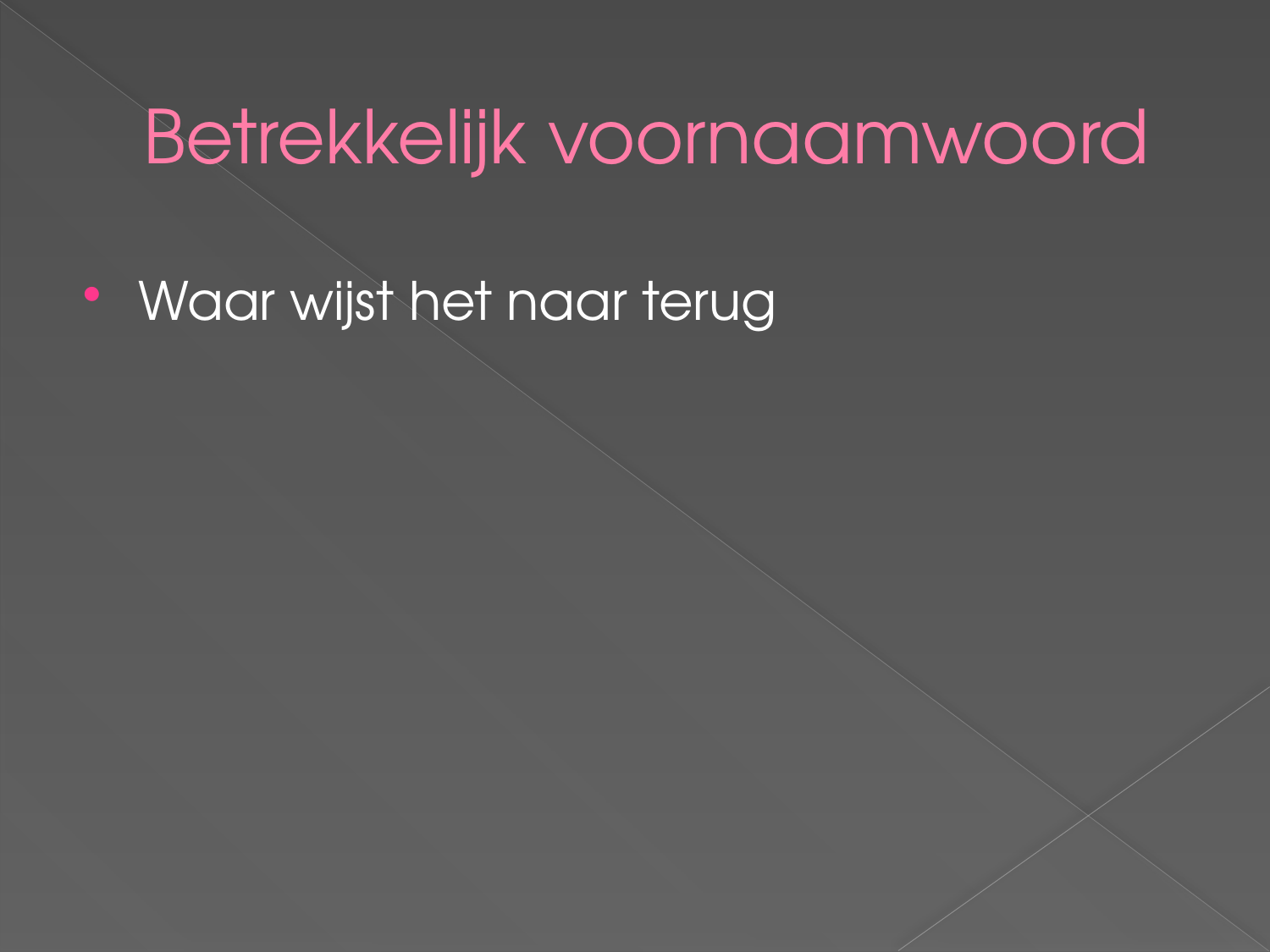

# Betrekkelijk voornaamwoord
Waar wijst het naar terug